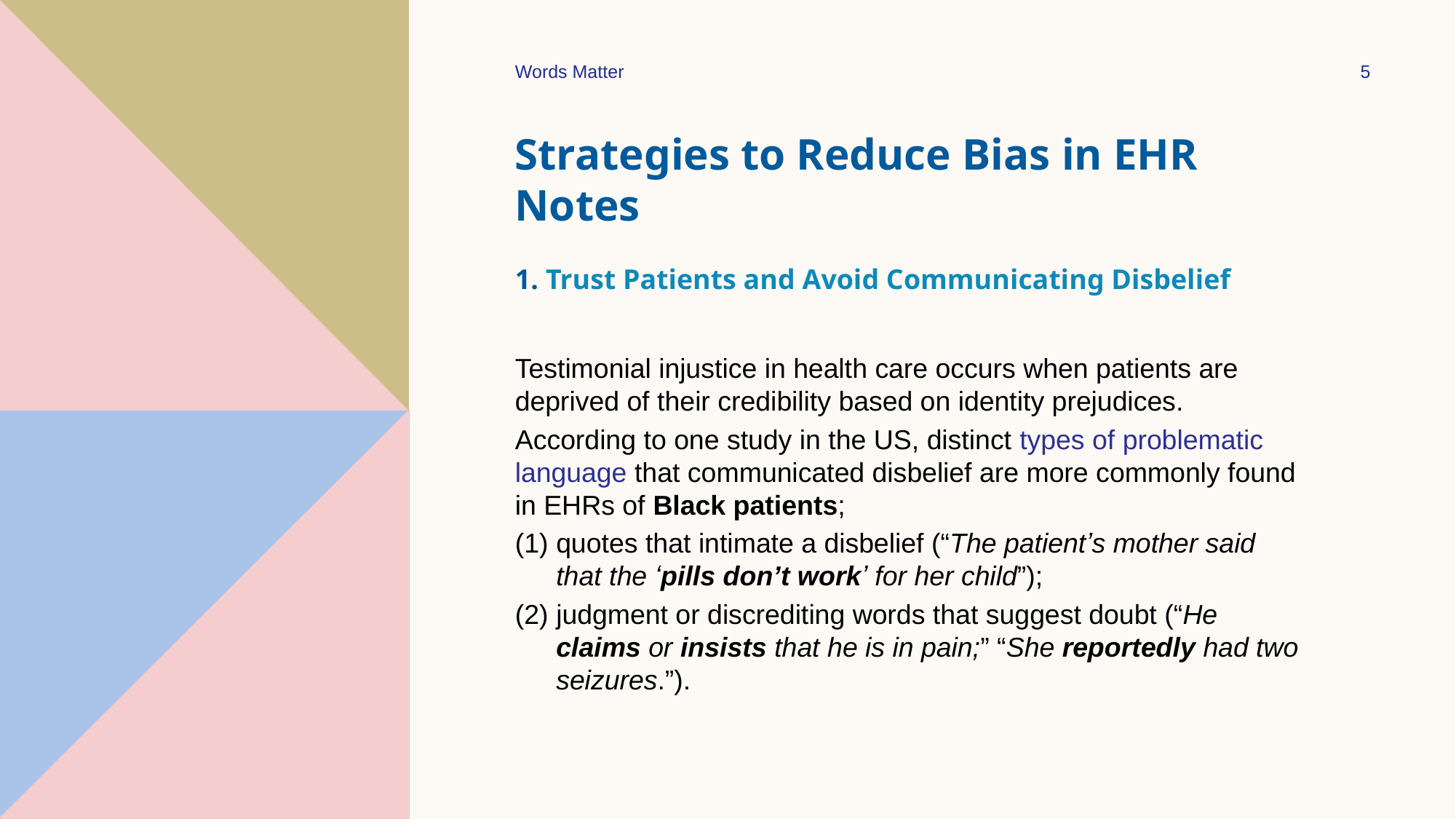

Words Matter
5
# Strategies to Reduce Bias in EHR Notes 1. Trust Patients and Avoid Communicating Disbelief
Testimonial injustice in health care occurs when patients are deprived of their credibility based on identity prejudices.
According to one study in the US, distinct types of problematic language that communicated disbelief are more commonly found in EHRs of Black patients;
quotes that intimate a disbelief (“The patientʼs mother said that the ʻpills donʼt workʼ for her child”);
judgment or discrediting words that suggest doubt (“He claims or insists that he is in pain;” “She reportedly had two seizures.”).